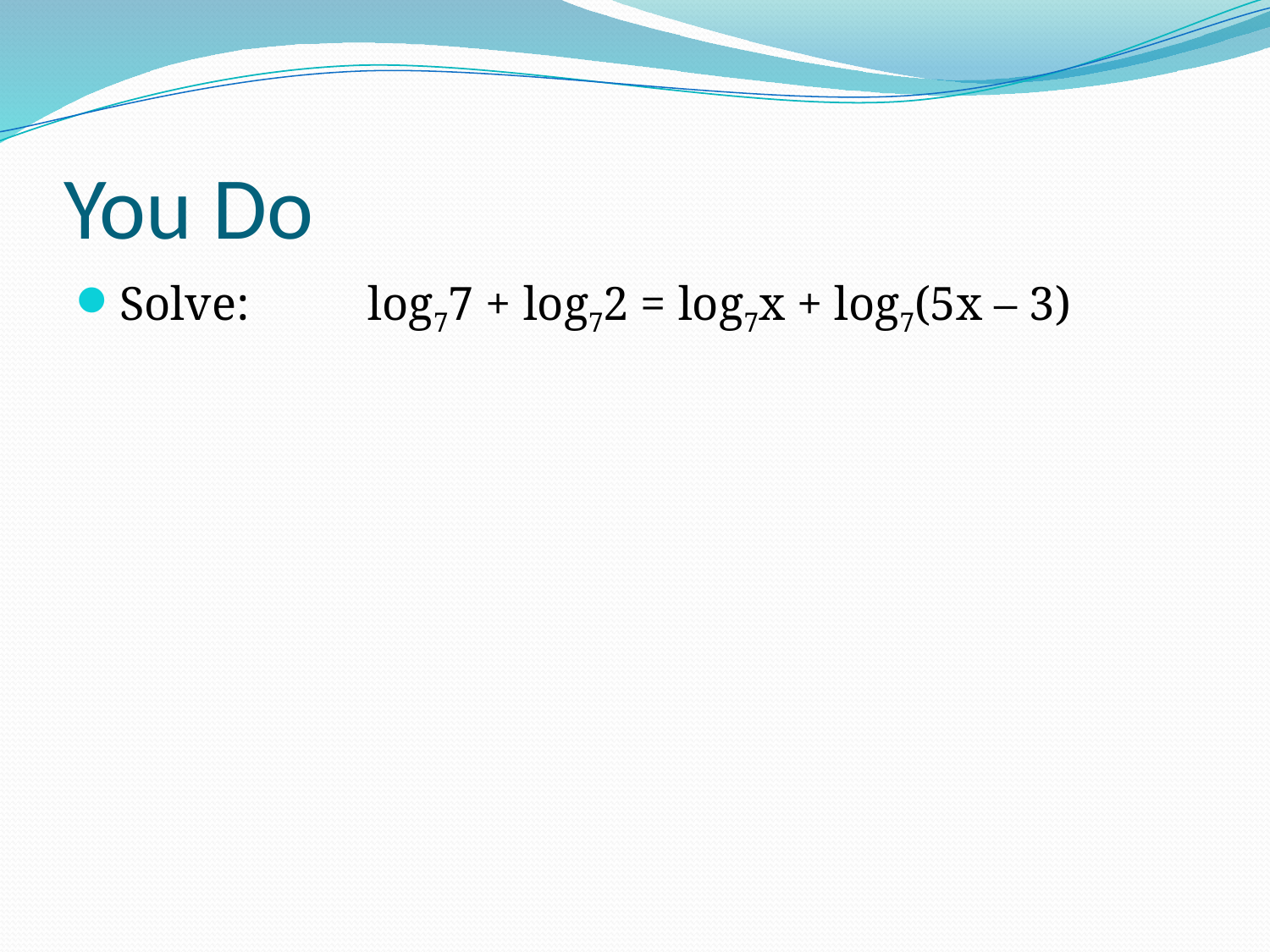

# You Do
Solve:	log77 + log72 = log7x + log7(5x – 3)